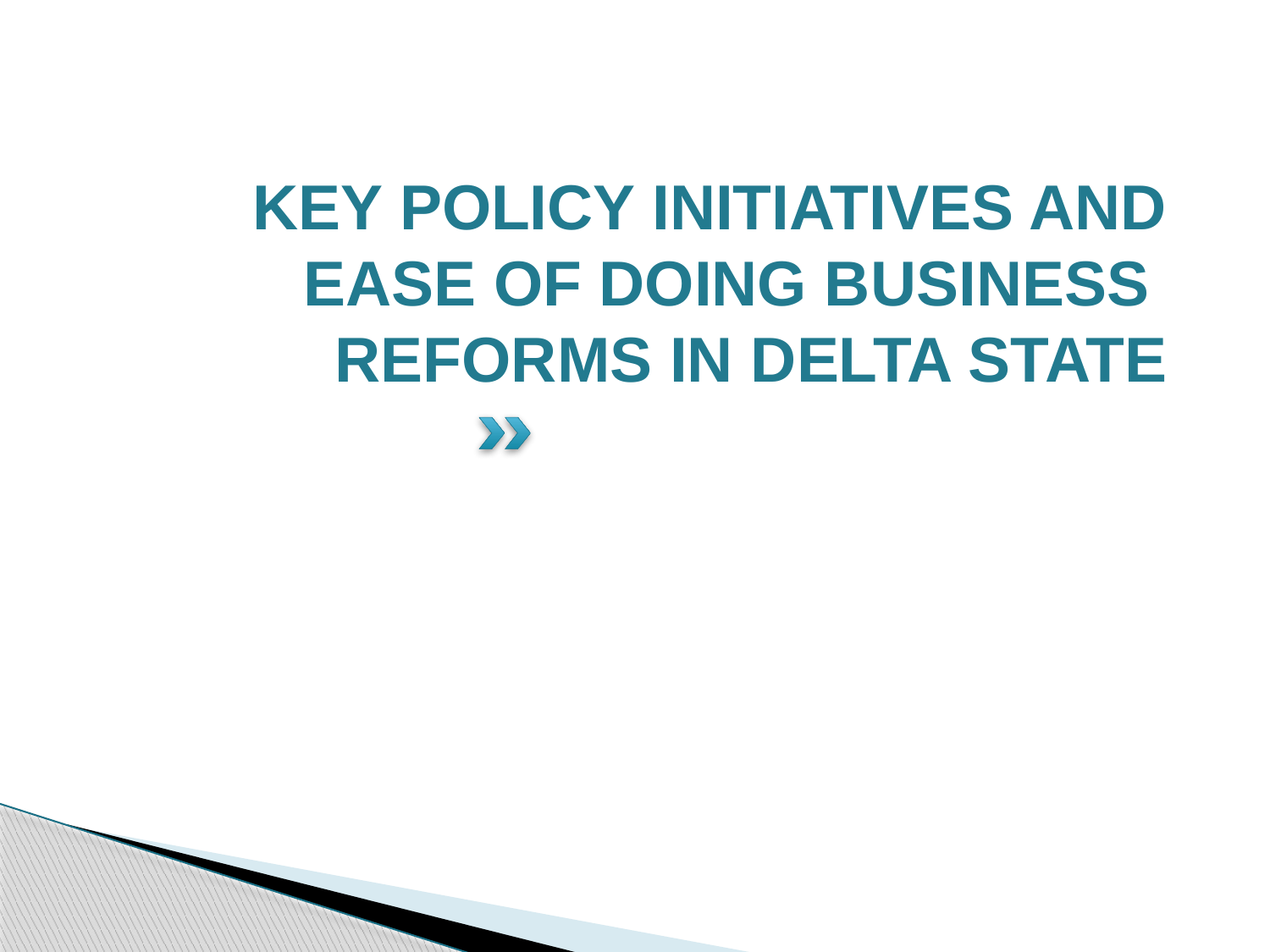

# KEY POLICY INITIATIVES AND EASE OF DOING BUSINESS  REFORMS IN DELTA STATE